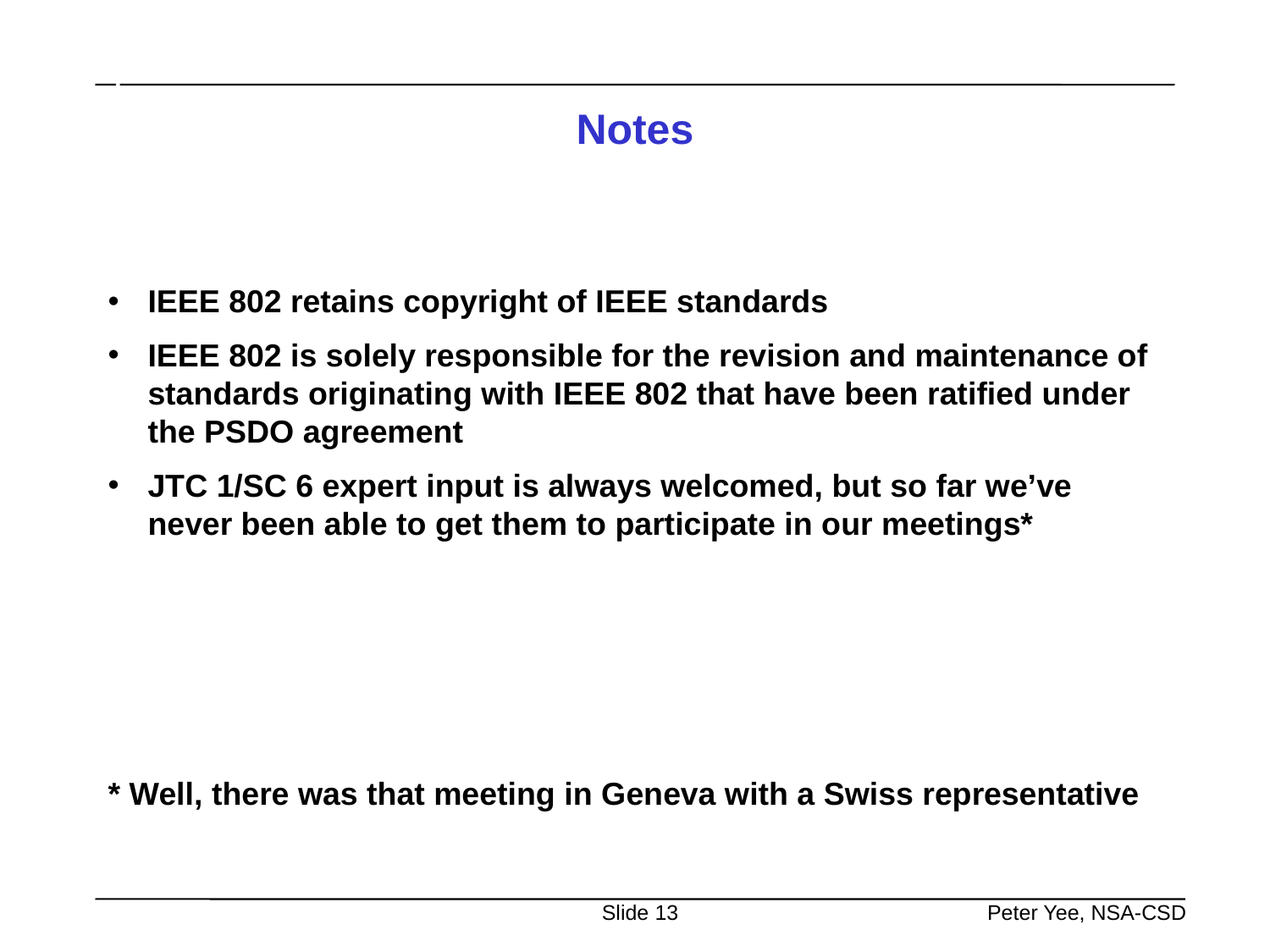

# Notes
IEEE 802 retains copyright of IEEE standards
IEEE 802 is solely responsible for the revision and maintenance of standards originating with IEEE 802 that have been ratified under the PSDO agreement
JTC 1/SC 6 expert input is always welcomed, but so far we’ve never been able to get them to participate in our meetings*

* Well, there was that meeting in Geneva with a Swiss representative

Slide 13
Peter Yee, NSA-CSD